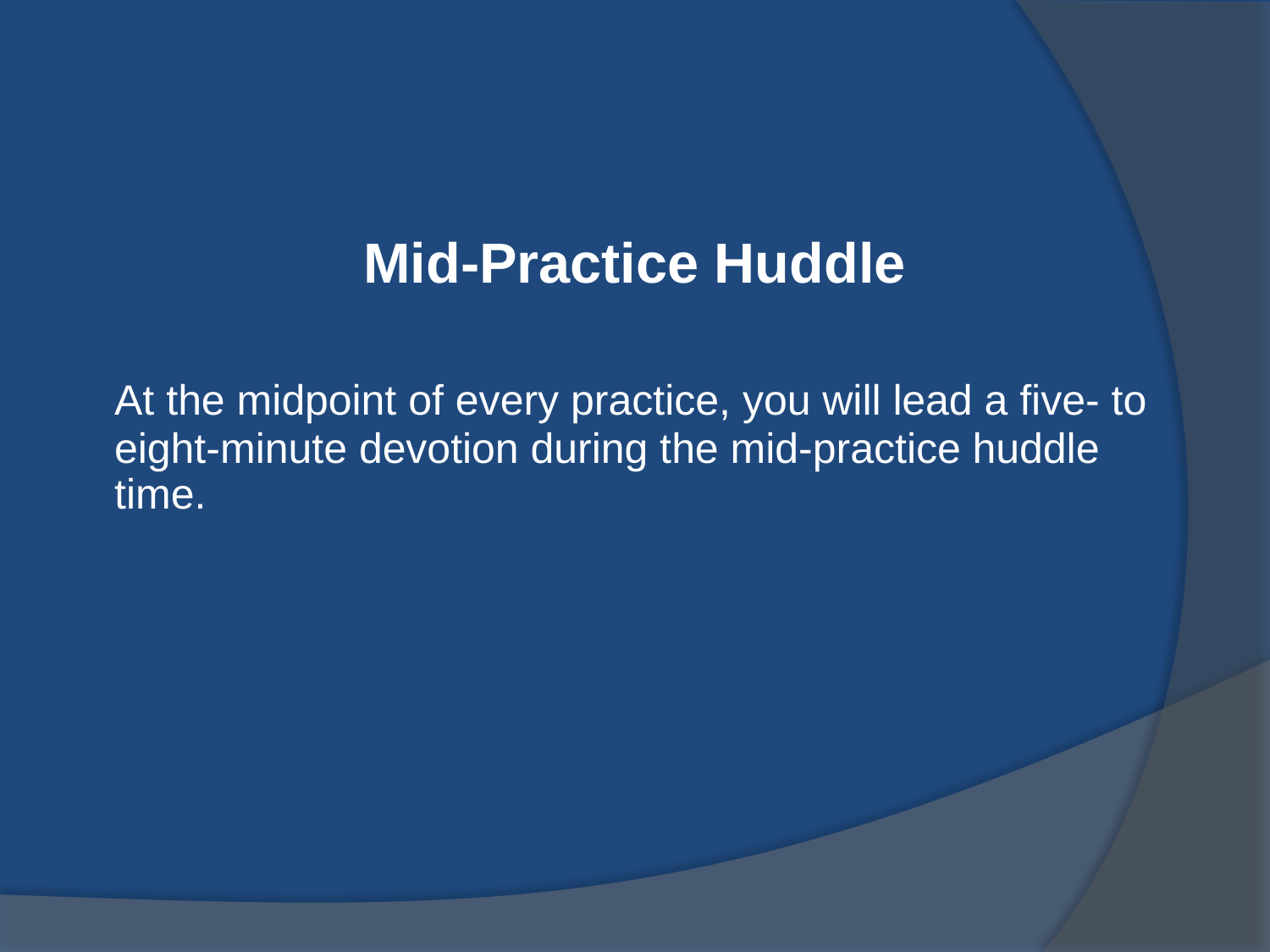

Mid-Practice Huddle
	At the midpoint of every practice, you will lead a five- to eight-minute devotion during the mid-practice huddle time.